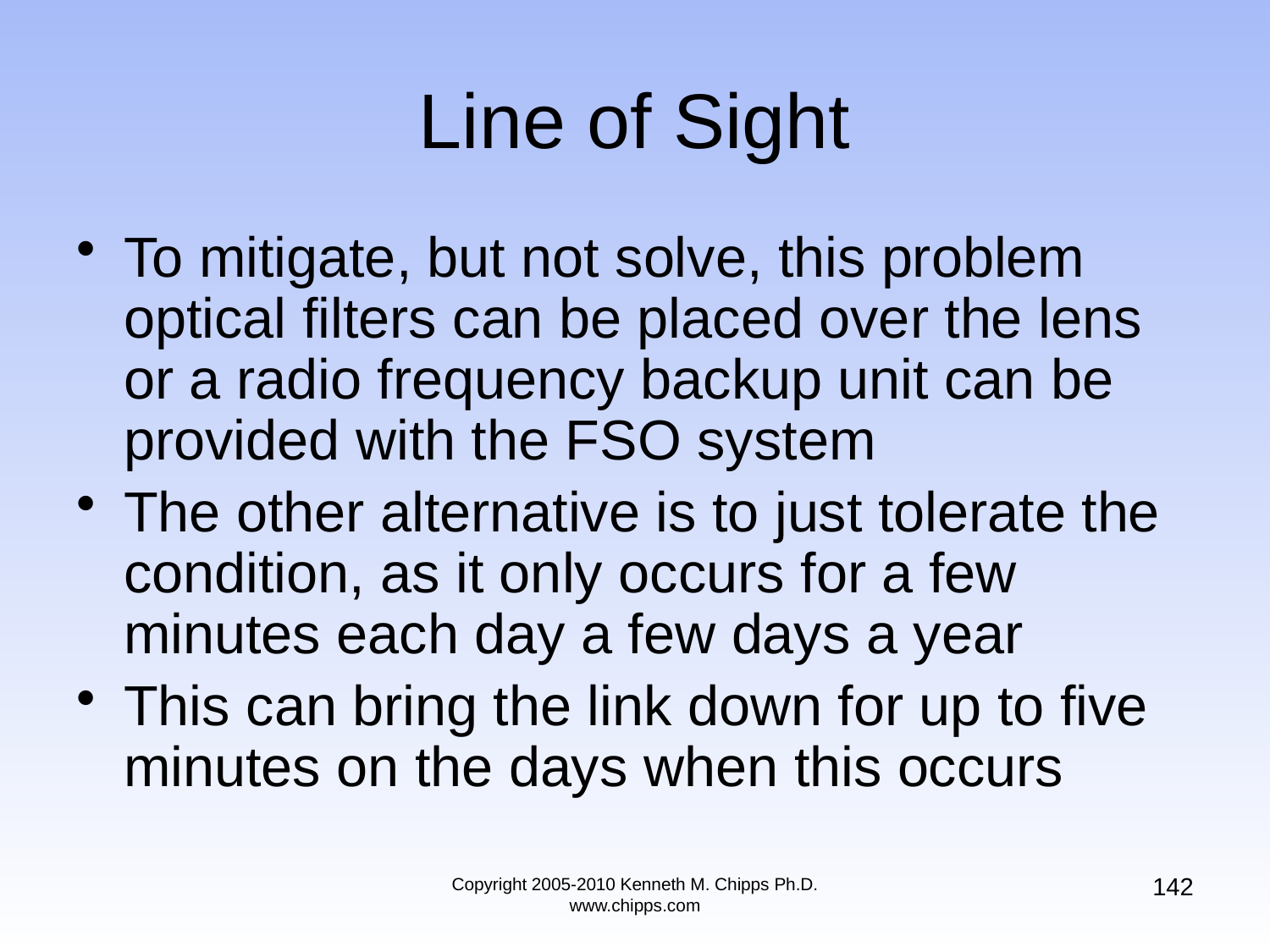

# Line of Sight
To mitigate, but not solve, this problem optical filters can be placed over the lens or a radio frequency backup unit can be provided with the FSO system
The other alternative is to just tolerate the condition, as it only occurs for a few minutes each day a few days a year
This can bring the link down for up to five minutes on the days when this occurs
142
Copyright 2005-2010 Kenneth M. Chipps Ph.D. www.chipps.com